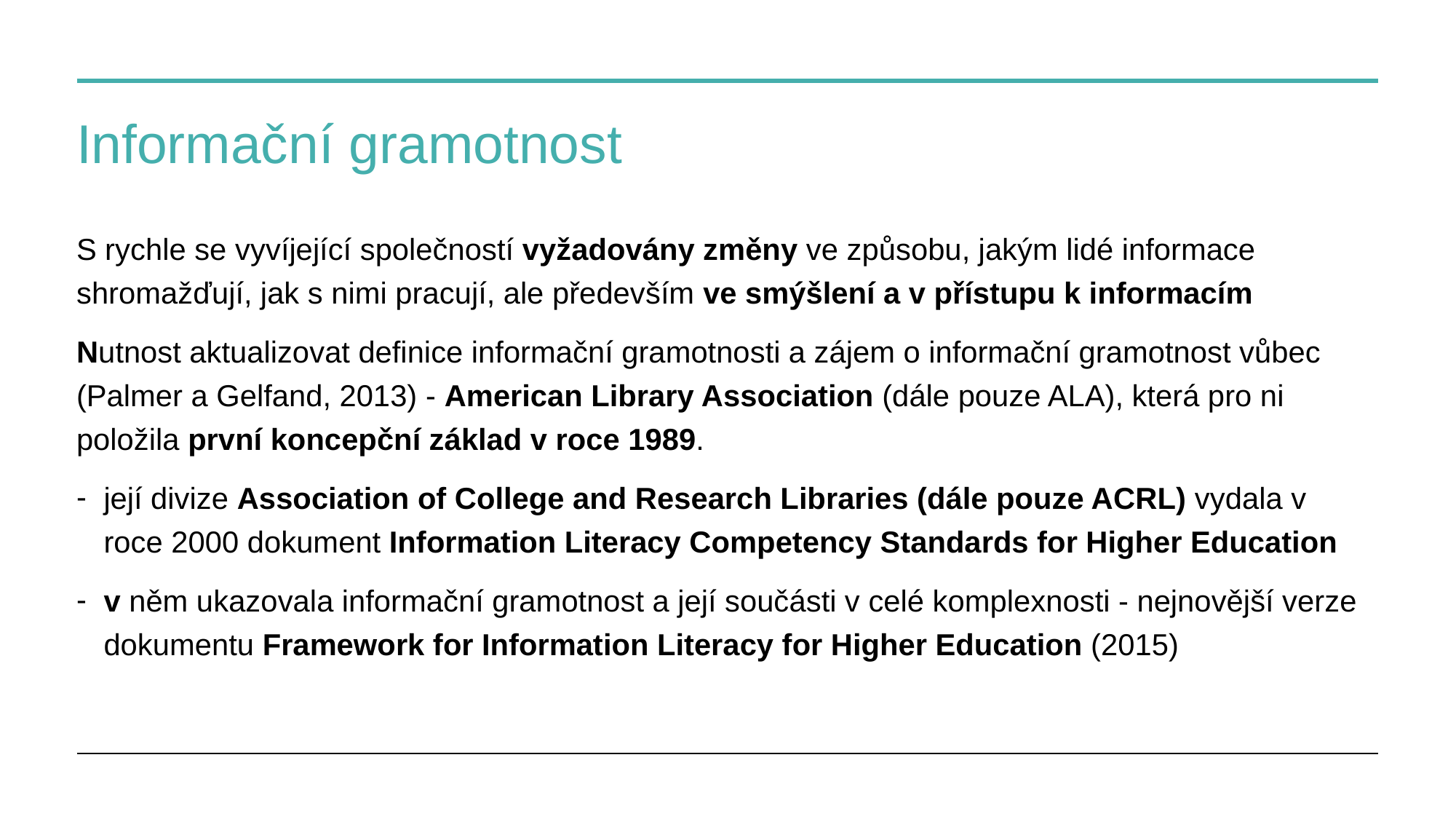

# Informační gramotnost
S rychle se vyvíjející společností vyžadovány změny ve způsobu, jakým lidé informace shromažďují, jak s nimi pracují, ale především ve smýšlení a v přístupu k informacím
Nutnost aktualizovat definice informační gramotnosti a zájem o informační gramotnost vůbec (Palmer a Gelfand, 2013) - American Library Association (dále pouze ALA), která pro ni položila první koncepční základ v roce 1989.
její divize Association of College and Research Libraries (dále pouze ACRL) vydala v roce 2000 dokument Information Literacy Competency Standards for Higher Education
v něm ukazovala informační gramotnost a její součásti v celé komplexnosti - nejnovější verze dokumentu Framework for Information Literacy for Higher Education (2015)